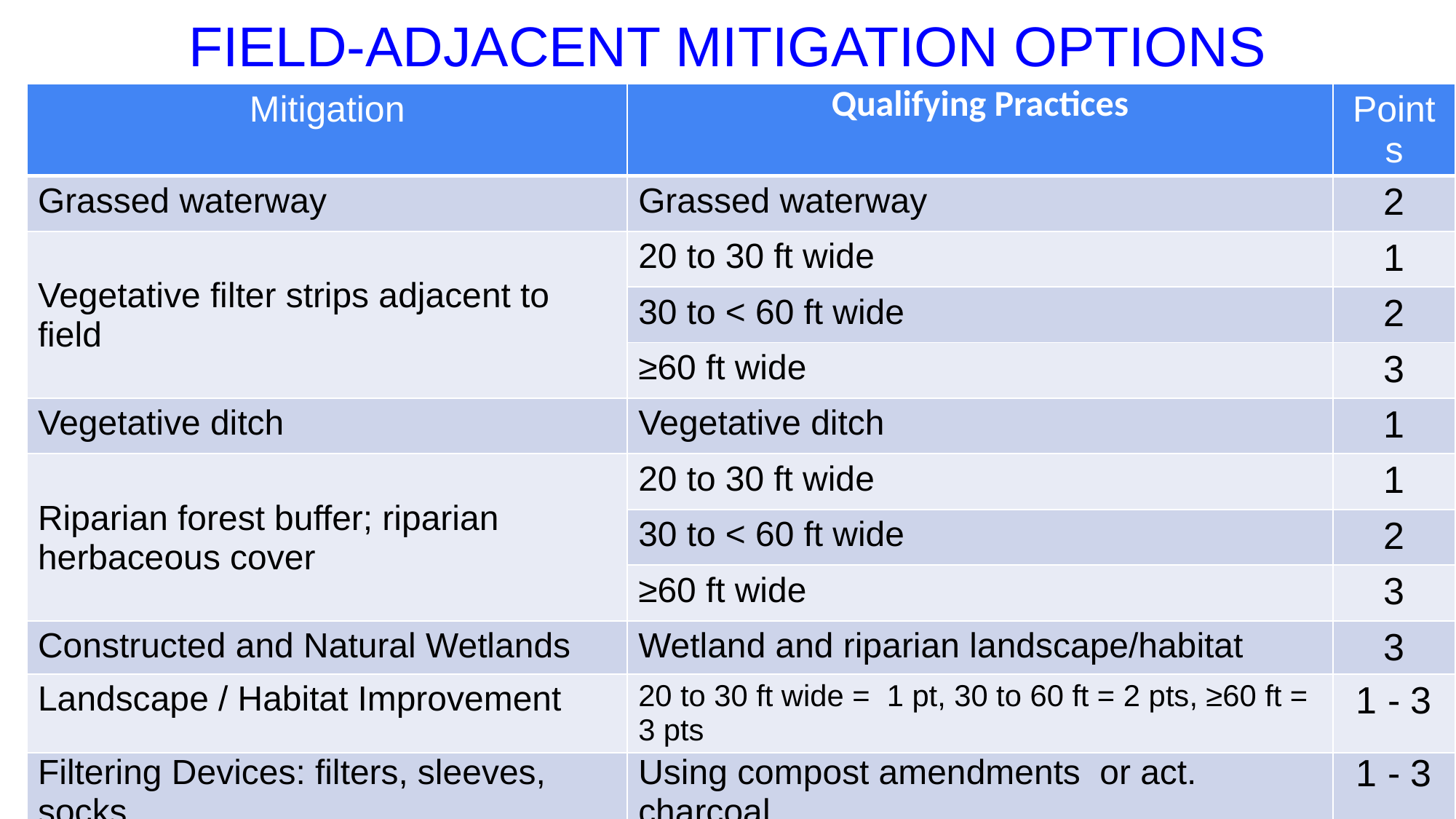

# FIELD-ADJACENT MITIGATION OPTIONS
| Mitigation | Qualifying Practices | Points |
| --- | --- | --- |
| Grassed waterway | Grassed waterway | 2 |
| Vegetative filter strips adjacent to field | 20 to 30 ft wide | 1 |
|  | 30 to < 60 ft wide | 2 |
|  | ≥60 ft wide | 3 |
| Vegetative ditch | Vegetative ditch | 1 |
| Riparian forest buffer; riparian herbaceous cover | 20 to 30 ft wide | 1 |
|  | 30 to < 60 ft wide | 2 |
|  | ≥60 ft wide | 3 |
| Constructed and Natural Wetlands | Wetland and riparian landscape/habitat | 3 |
| Landscape / Habitat Improvement | 20 to 30 ft wide = 1 pt, 30 to 60 ft = 2 pts, ≥60 ft = 3 pts | 1 - 3 |
| Filtering Devices: filters, sleeves, socks | Using compost amendments or act. charcoal | 1 - 3 |
51